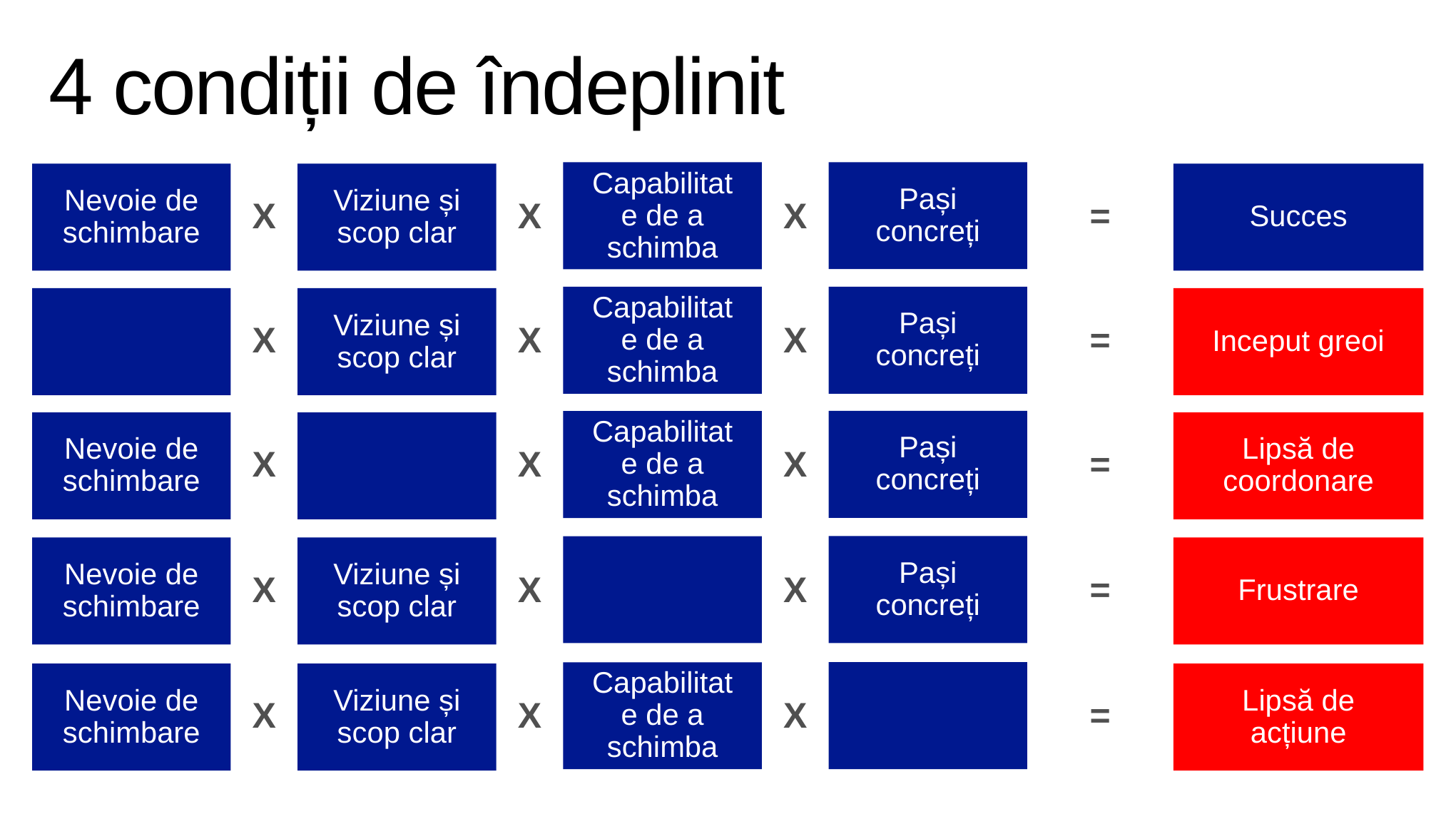

# 4 condiții de îndeplinit
Pași concreți
Capabilitate de a schimba
Nevoie de schimbare
Viziune și scop clar
Succes
X
X
X
=
Pași concreți
Capabilitate de a schimba

Viziune și scop clar
Inceput greoi
X
X
X
=
Pași concreți
Capabilitate de a schimba
Nevoie de schimbare

Lipsă de coordonare
X
X
X
=
Pași concreți

Nevoie de schimbare
Viziune și scop clar
Frustrare
X
X
X
=

Capabilitate de a schimba
Nevoie de schimbare
Viziune și scop clar
Lipsă de acțiune
X
X
X
=